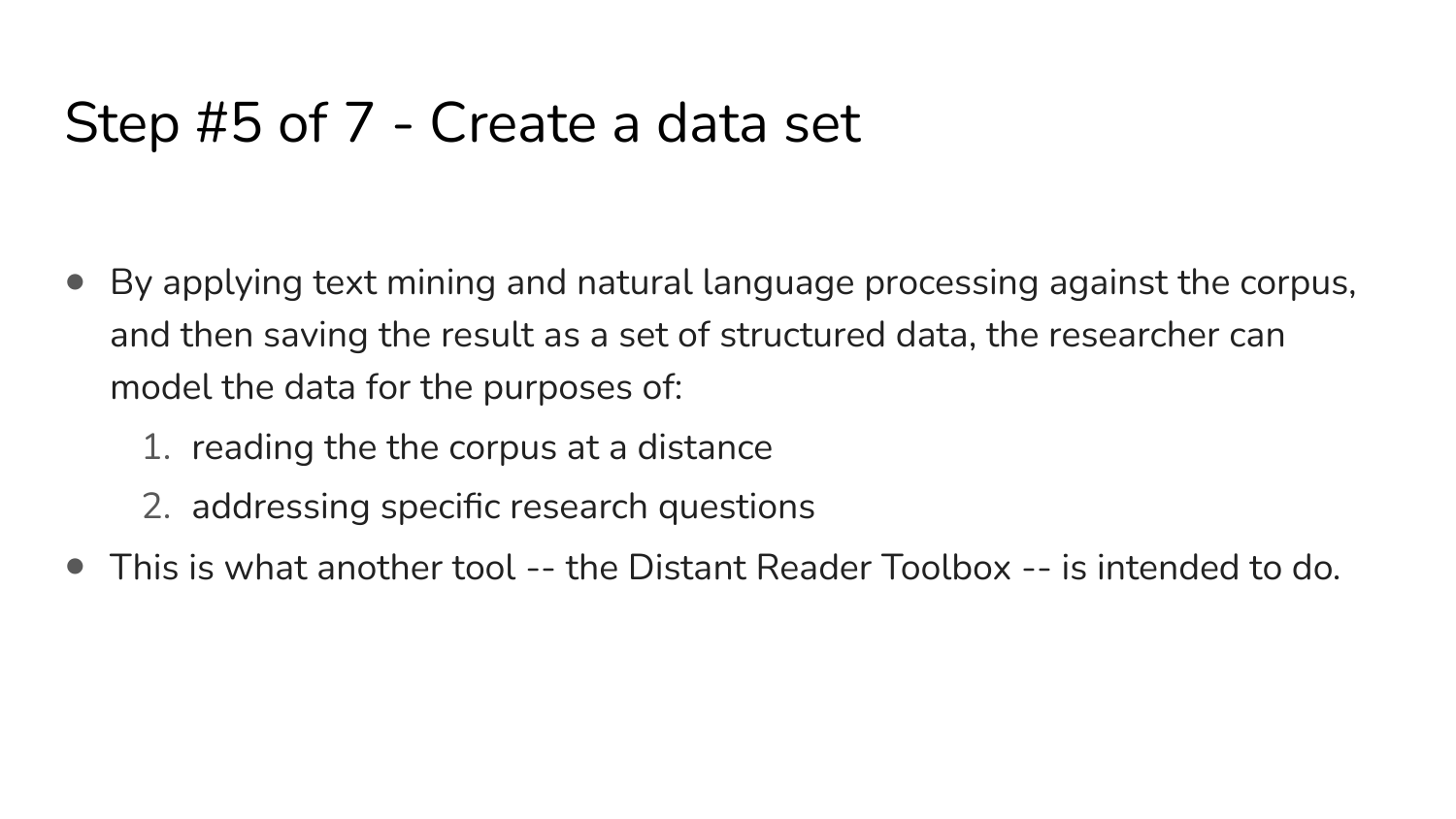

# Step #5 of 7 - Create a data set

By applying text mining and natural language processing against the corpus, and then saving the result as a set of structured data, the researcher can model the data for the purposes of:
reading the the corpus at a distance
addressing specific research questions
This is what another tool -- the Distant Reader Toolbox -- is intended to do.